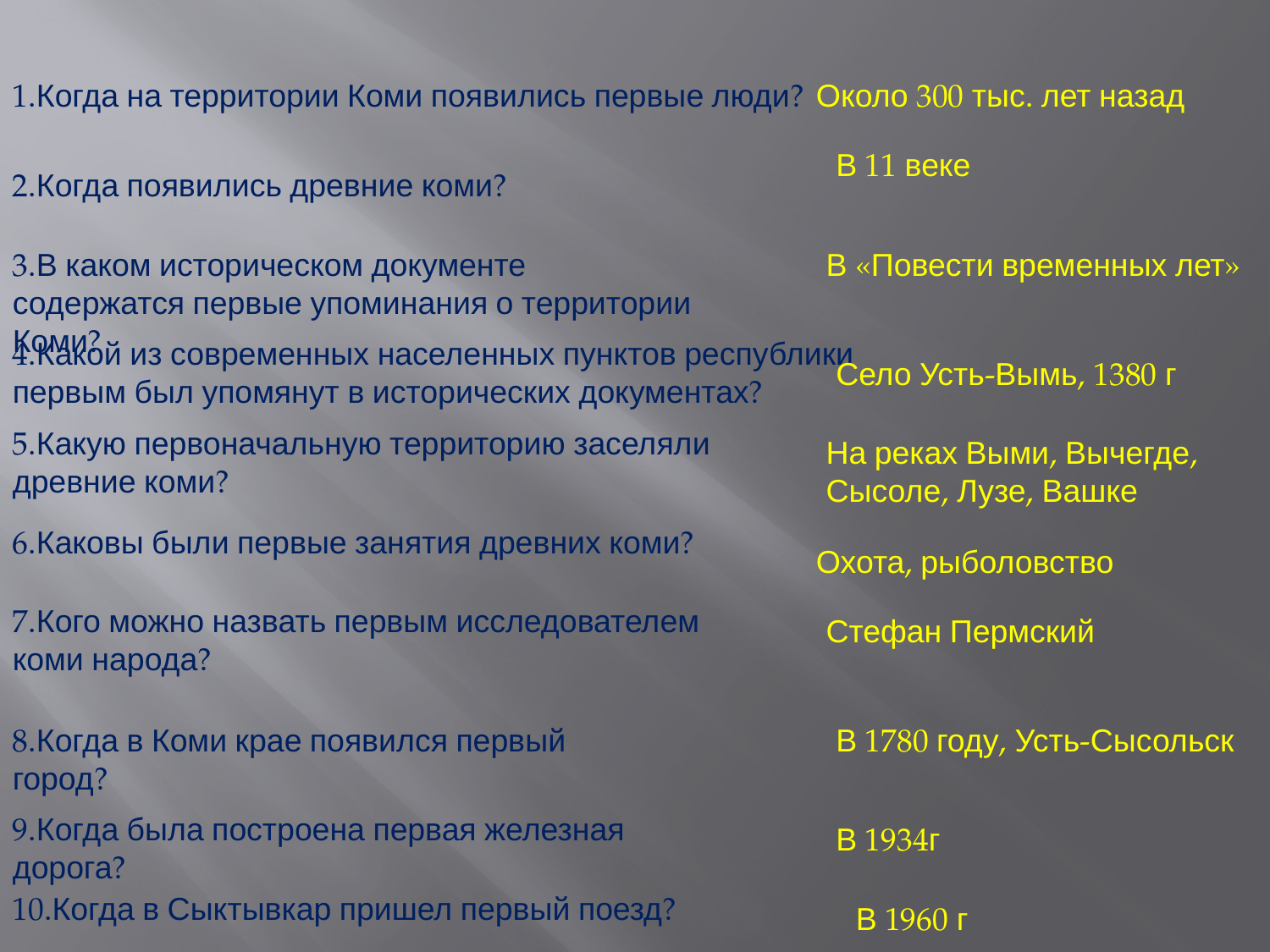

1.Когда на территории Коми появились первые люди?
Около 300 тыс. лет назад
В 11 веке
2.Когда появились древние коми?
3.В каком историческом документе содержатся первые упоминания о территории Коми?
В «Повести временных лет»
4.Какой из современных населенных пунктов республики первым был упомянут в исторических документах?
Село Усть-Вымь, 1380 г
5.Какую первоначальную территорию заселяли древние коми?
На реках Выми, Вычегде, Сысоле, Лузе, Вашке
6.Каковы были первые занятия древних коми?
Охота, рыболовство
7.Кого можно назвать первым исследователем коми народа?
Стефан Пермский
8.Когда в Коми крае появился первый город?
В 1780 году, Усть-Сысольск
9.Когда была построена первая железная дорога?
В 1934г
10.Когда в Сыктывкар пришел первый поезд?
В 1960 г